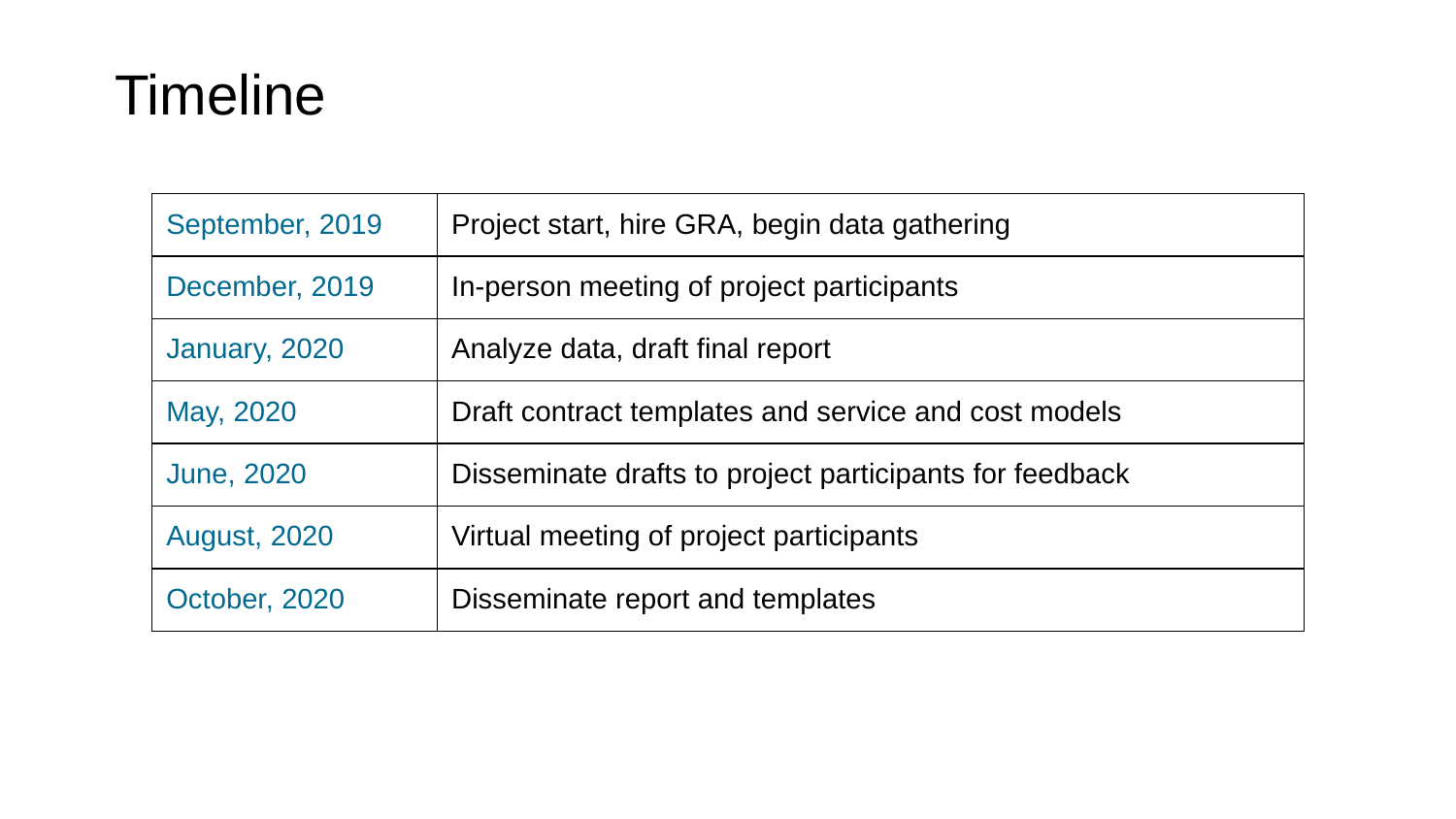

Timeline
| September, 2019 | Project start, hire GRA, begin data gathering |
| --- | --- |
| December, 2019 | In-person meeting of project participants |
| January, 2020 | Analyze data, draft final report |
| May, 2020 | Draft contract templates and service and cost models |
| June, 2020 | Disseminate drafts to project participants for feedback |
| August, 2020 | Virtual meeting of project participants |
| October, 2020 | Disseminate report and templates |